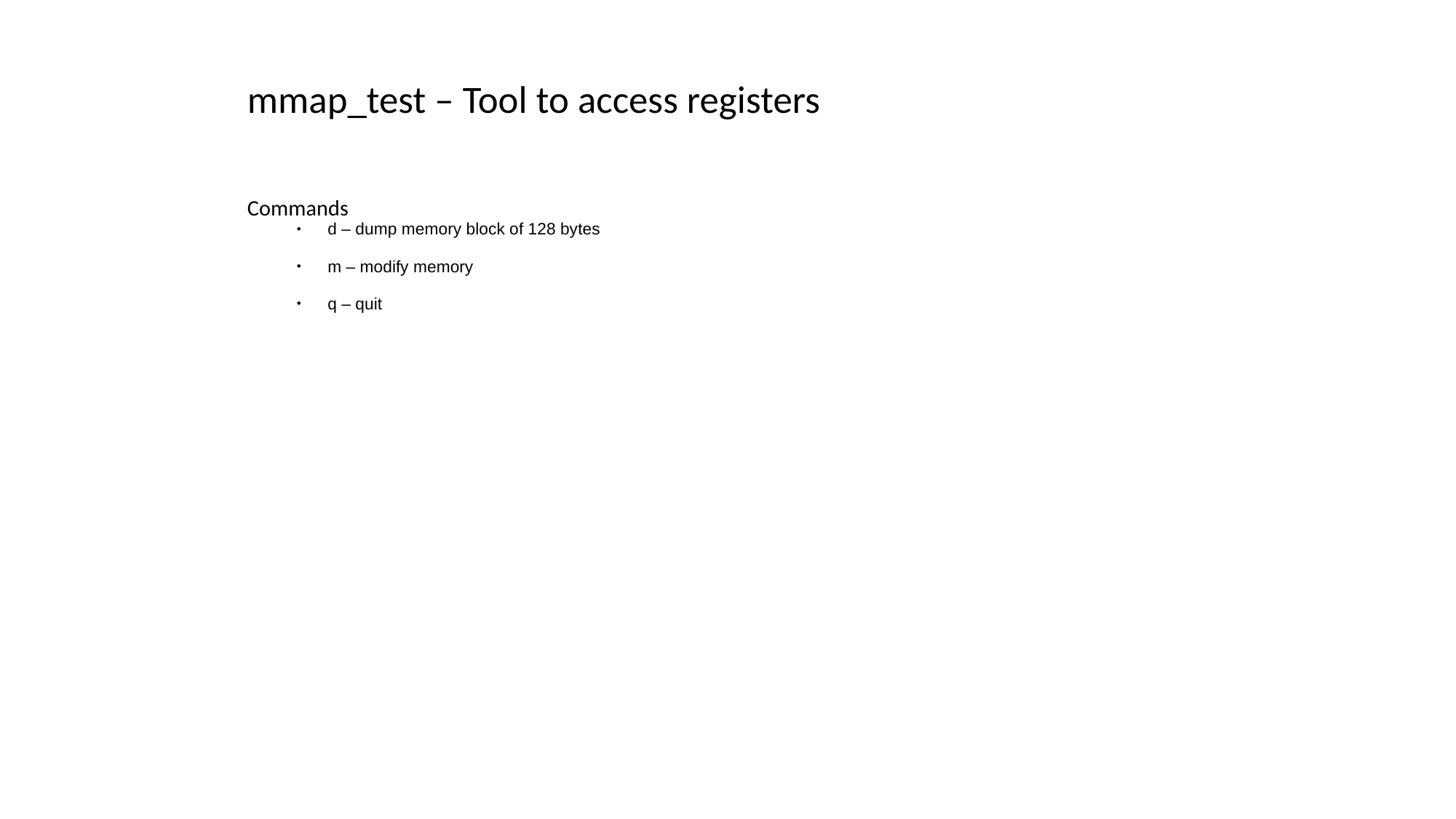

mmap_test – Tool to access registers
Commands
d – dump memory block of 128 bytes
m – modify memory
q – quit